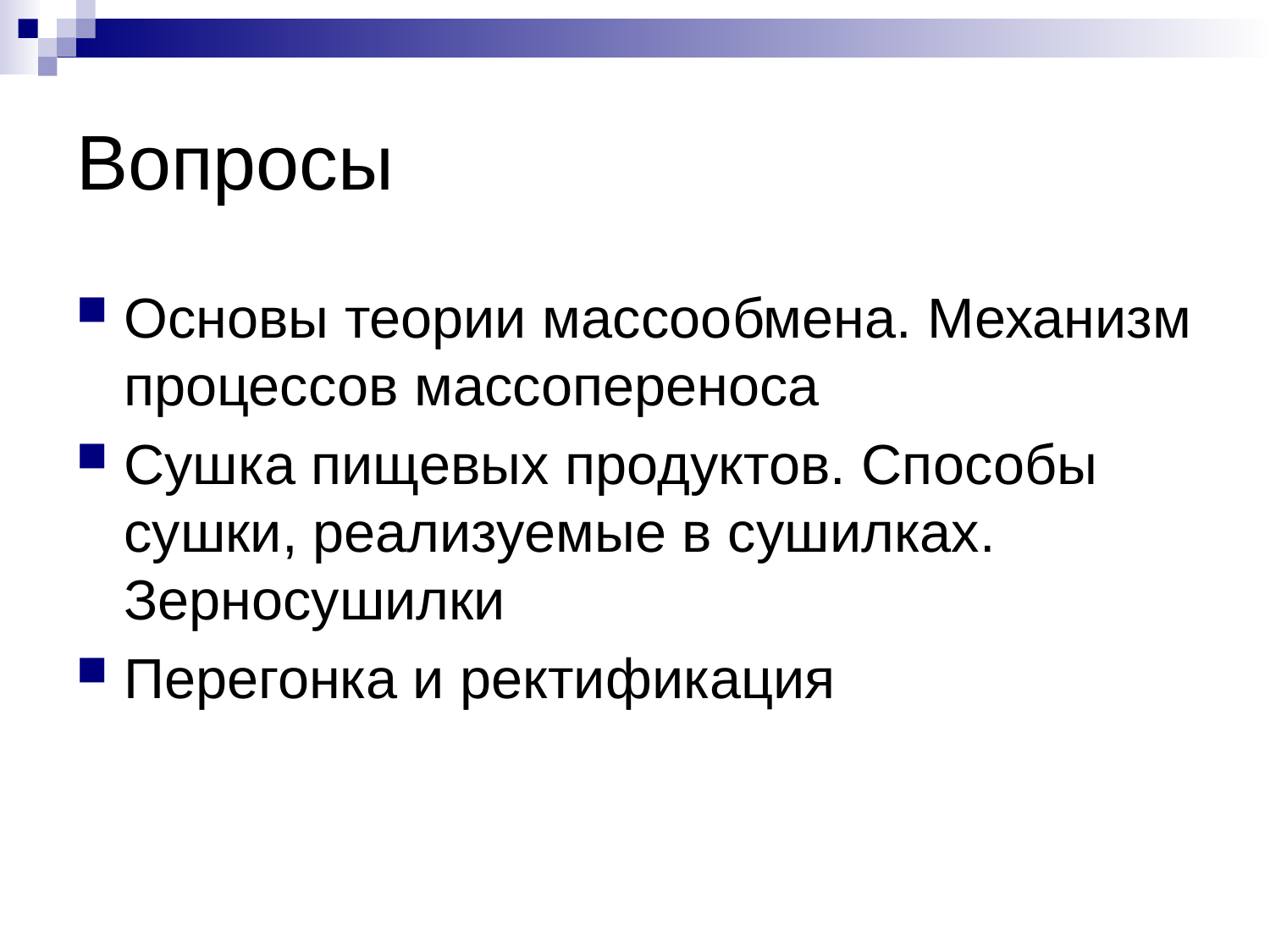

# Вопросы
Основы теории массообмена. Механизм процессов массопереноса
Сушка пищевых продуктов. Способы сушки, реализуемые в сушилках. Зерносушилки
Перегонка и ректификация